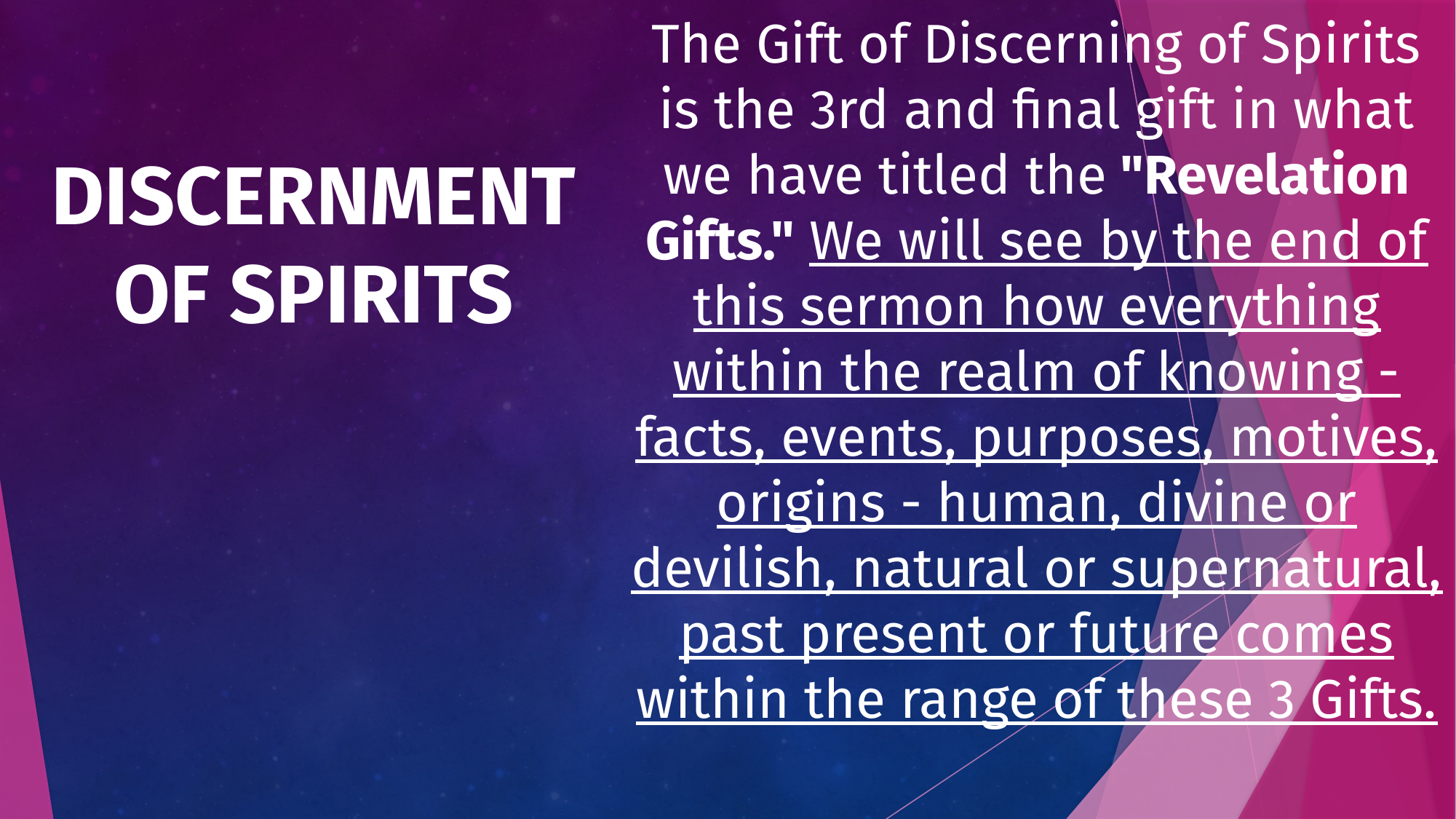

The Gift of Discerning of Spirits is the 3rd and final gift in what we have titled the "Revelation Gifts." We will see by the end of this sermon how everything within the realm of knowing - facts, events, purposes, motives, origins - human, divine or devilish, natural or supernatural, past present or future comes within the range of these 3 Gifts.
# DISCERNMENT OF SPIRITS